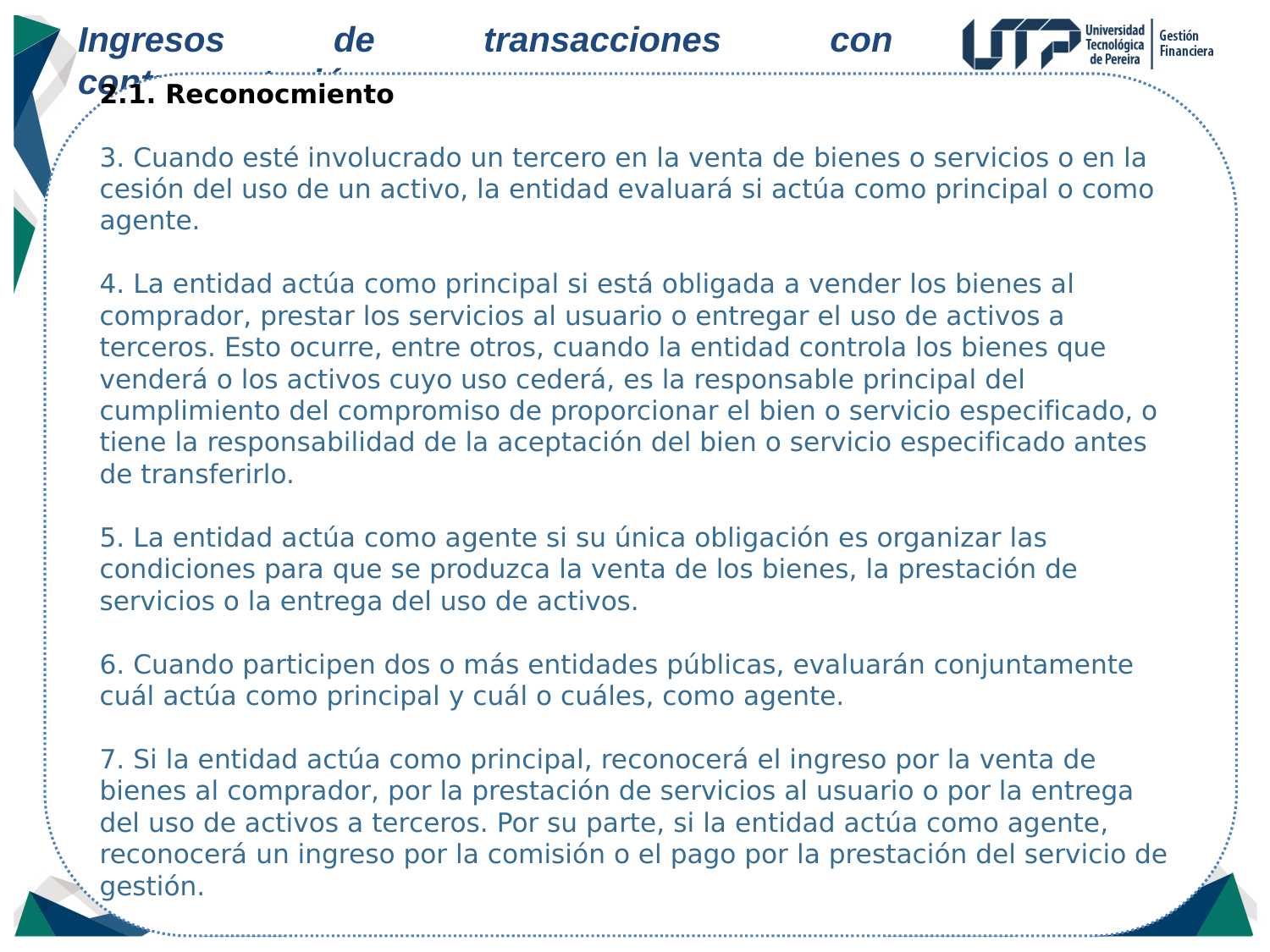

Ingresos de transacciones con contraprestación

2.1. Reconocmiento

3. Cuando esté involucrado un tercero en la venta de bienes o servicios o en la cesión del uso de un activo, la entidad evaluará si actúa como principal o como agente.

4. La entidad actúa como principal si está obligada a vender los bienes al comprador, prestar los servicios al usuario o entregar el uso de activos a terceros. Esto ocurre, entre otros, cuando la entidad controla los bienes que venderá o los activos cuyo uso cederá, es la responsable principal del cumplimiento del compromiso de proporcionar el bien o servicio especificado, o tiene la responsabilidad de la aceptación del bien o servicio especificado antes de transferirlo.

5. La entidad actúa como agente si su única obligación es organizar las condiciones para que se produzca la venta de los bienes, la prestación de servicios o la entrega del uso de activos.

6. Cuando participen dos o más entidades públicas, evaluarán conjuntamente cuál actúa como principal y cuál o cuáles, como agente.

7. Si la entidad actúa como principal, reconocerá el ingreso por la venta de bienes al comprador, por la prestación de servicios al usuario o por la entrega del uso de activos a terceros. Por su parte, si la entidad actúa como agente, reconocerá un ingreso por la comisión o el pago por la prestación del servicio de gestión.